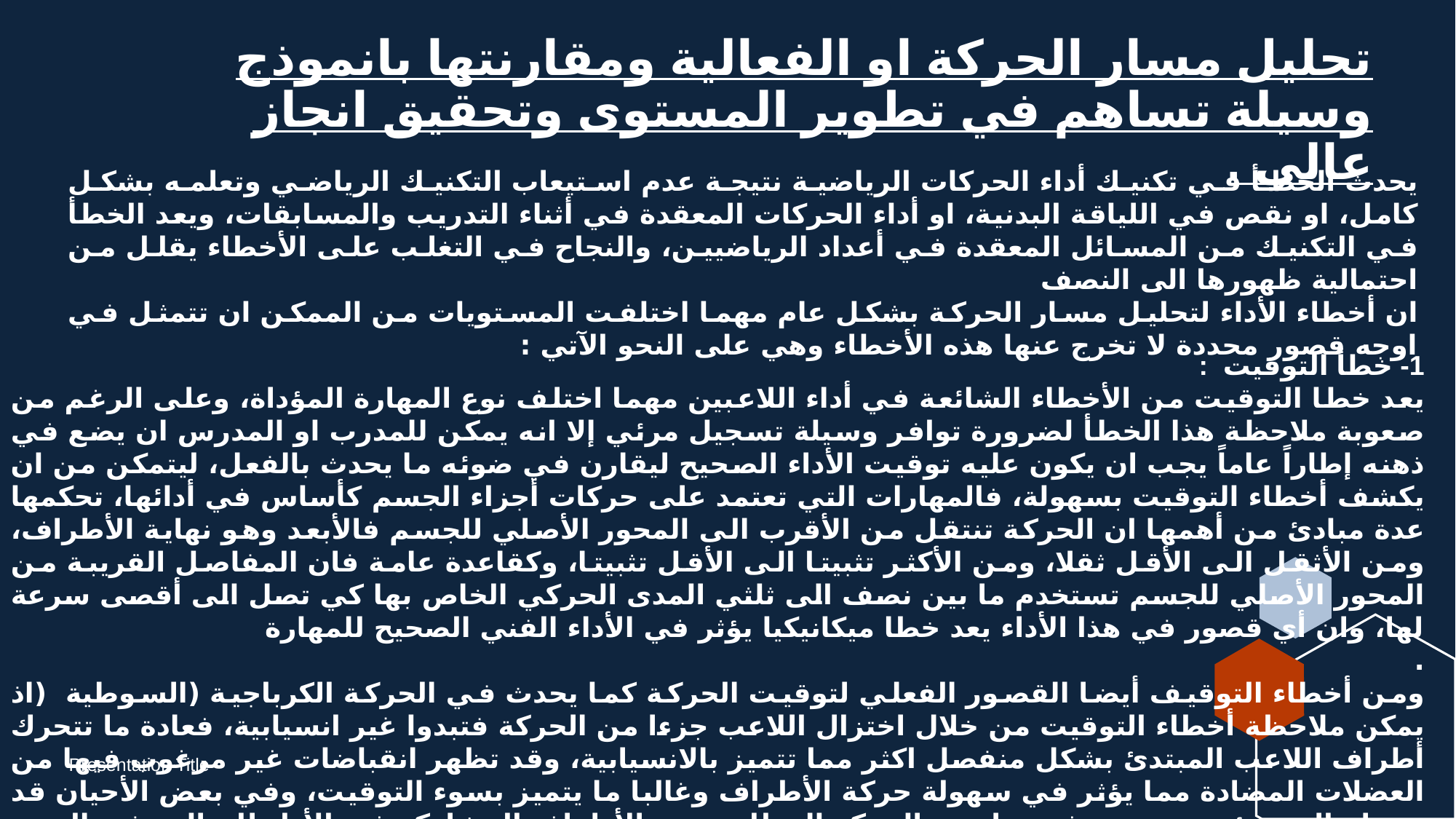

# تحليل مسار الحركة او الفعالية ومقارنتها بانموذج وسيلة تساهم في تطوير المستوى وتحقيق انجاز عالي .
يحدث الخطأ في تكنيك أداء الحركات الرياضية نتيجة عدم استيعاب التكنيك الرياضي وتعلمه بشكل كامل، او نقص في اللياقة البدنية، او أداء الحركات المعقدة في أثناء التدريب والمسابقات، ويعد الخطأ في التكنيك من المسائل المعقدة في أعداد الرياضيين، والنجاح في التغلب على الأخطاء يقلل من احتمالية ظهورها الى النصف
ان أخطاء الأداء لتحليل مسار الحركة بشكل عام مهما اختلفت المستويات من الممكن ان تتمثل في اوجه قصور محددة لا تخرج عنها هذه الأخطاء وهي على النحو الآتي :

1- خطأ التوقيت  :
يعد خطا التوقيت من الأخطاء الشائعة في أداء اللاعبين مهما اختلف نوع المهارة المؤداة، وعلى الرغم من صعوبة ملاحظة هذا الخطأ لضرورة توافر وسيلة تسجيل مرئي إلا انه يمكن للمدرب او المدرس ان يضع في ذهنه إطاراً عاماً يجب ان يكون عليه توقيت الأداء الصحيح ليقارن في ضوئه ما يحدث بالفعل، ليتمكن من ان يكشف أخطاء التوقيت بسهولة، فالمهارات التي تعتمد على حركات أجزاء الجسم كأساس في أدائها، تحكمها عدة مبادئ من أهمها ان الحركة تنتقل من الأقرب الى المحور الأصلي للجسم فالأبعد وهو نهاية الأطراف، ومن الأثقل الى الأقل ثقلا، ومن الأكثر تثبيتا الى الأقل تثبيتا، وكقاعدة عامة فان المفاصل القريبة من المحور الأصلي للجسم تستخدم ما بين نصف الى ثلثي المدى الحركي الخاص بها كي تصل الى أقصى سرعة لها، وان أي قصور في هذا الأداء يعد خطا ميكانيكيا يؤثر في الأداء الفني الصحيح للمهارة
.
ومن أخطاء التوقيف أيضا القصور الفعلي لتوقيت الحركة كما يحدث في الحركة الكرباجية (السوطية  (اذ يمكن ملاحظة أخطاء التوقيت من خلال اختزال اللاعب جزءا من الحركة فتبدوا غير انسيابية، فعادة ما تتحرك أطراف اللاعب المبتدئ بشكل منفصل اكثر مما تتميز بالانسيابية، وقد تظهر انقباضات غير مرغوب فيها من العضلات المضادة مما يؤثر في سهولة حركة الأطراف وغالبا ما يتميز بسوء التوقيت، وفي بعض الأحيان قد يضطر المبتدئ نتيجة عدم فهمه لمدى الحركة المطلوبة من الأطراف المشاركة في الأداء للمبالغة في المدى المطلوب في حركات الأطراف كأسلوب لتصحيح أخطاء التوقيت في الأداء، وبذلك يكون سوء فهم اللاعب توقيت حركات أجزاء الجسم سواء بالتسارع أم بالتباطؤ سببا في التأثير على تغيير اتجاه الأداة.
Presentation Title